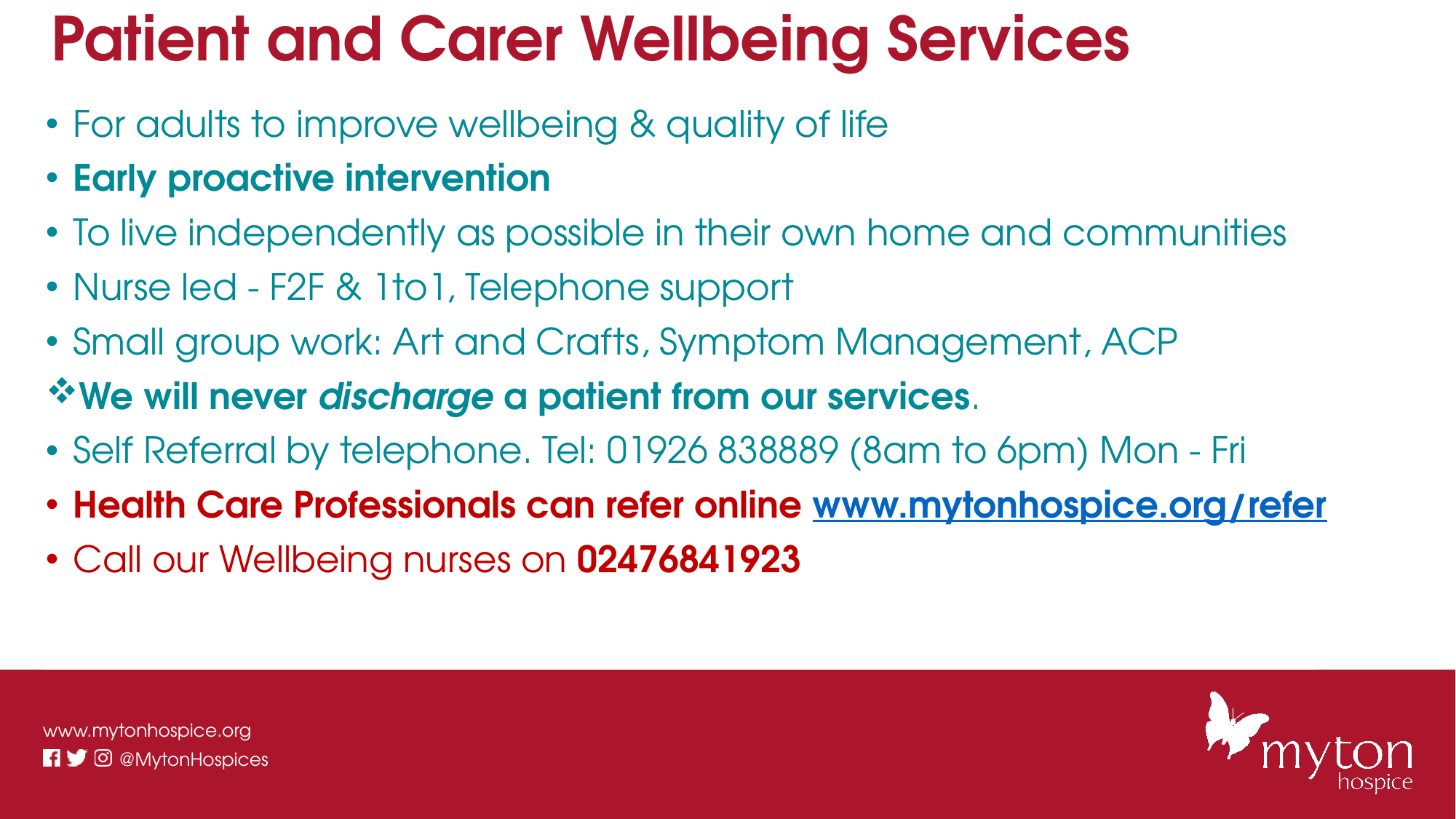

# Patient and Carer Wellbeing Services
For adults to improve wellbeing & quality of life
Early proactive intervention
To live independently as possible in their own home and communities
Nurse led - F2F & 1to1, Telephone support
Small group work: Art and Crafts, Symptom Management, ACP
We will never discharge a patient from our services.
Self Referral by telephone. Tel: 01926 838889 (8am to 6pm) Mon - Fri
Health Care Professionals can refer online www.mytonhospice.org/refer
Call our Wellbeing nurses on 02476841923